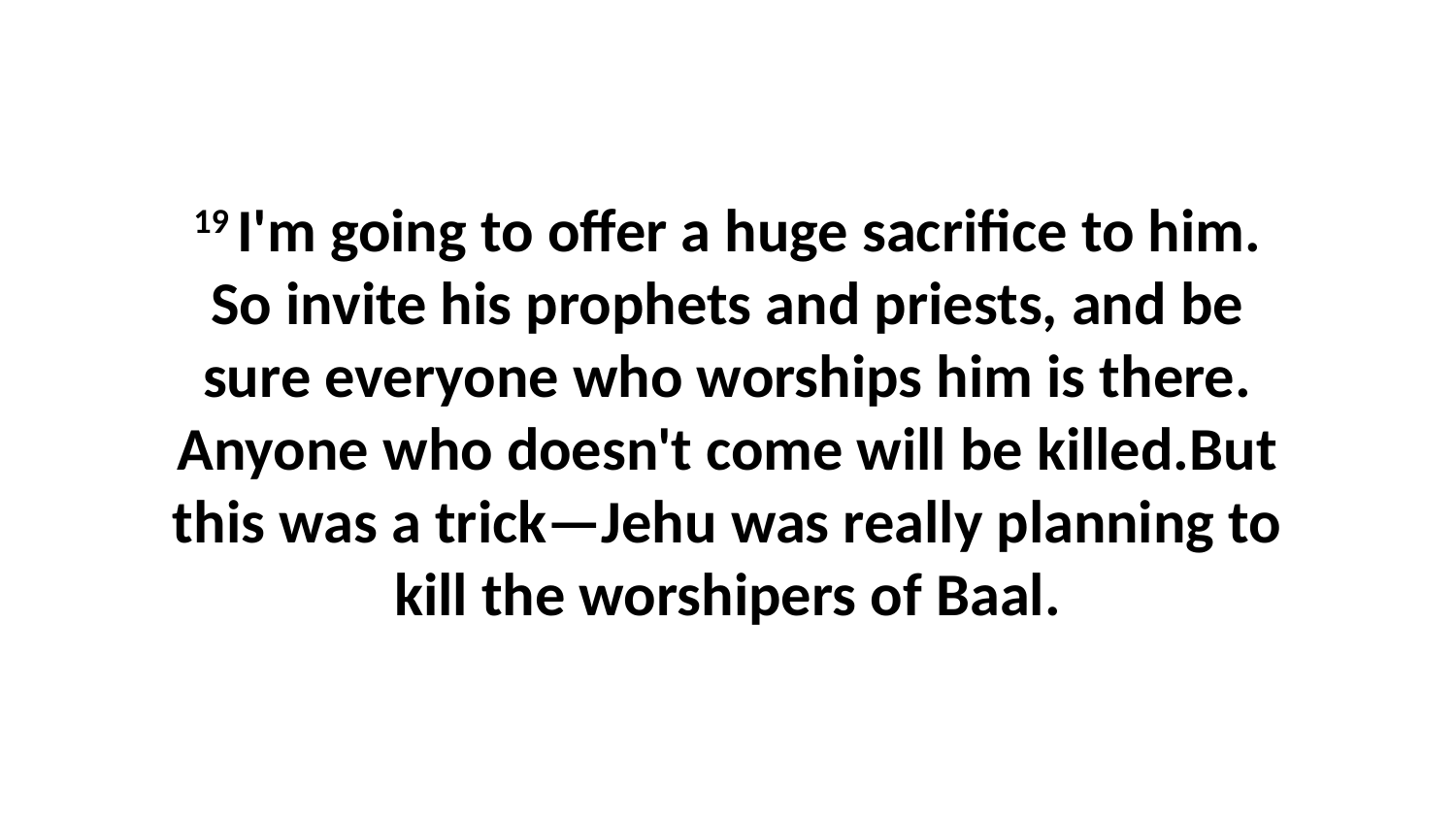

19 I'm going to offer a huge sacrifice to him. So invite his prophets and priests, and be sure everyone who worships him is there. Anyone who doesn't come will be killed.But this was a trick—Jehu was really planning to kill the worshipers of Baal.